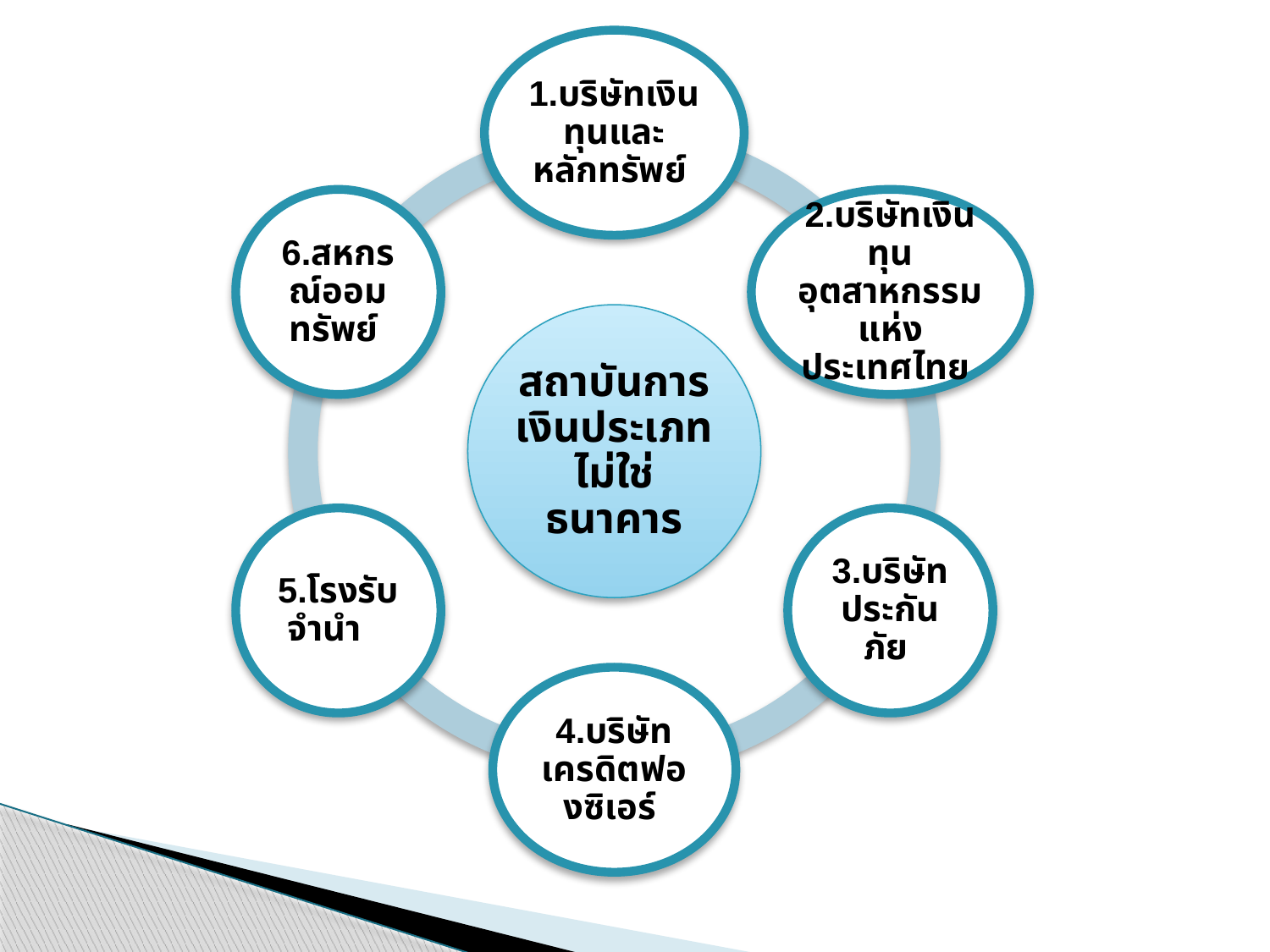

สถาบันการเงินประเภทไม่ใช่ธนาคาร
1.บริษัทเงินทุนและ หลักทรัพย์
2.บริษัทเงินทุนอุตสาหกรรมแห่งประเทศไทย
3.บริษัทประกันภัย
4.บริษัทเครดิตฟองซิเอร์
5.โรงรับจำนำ
6.สหกรณ์ออมทรัพย์